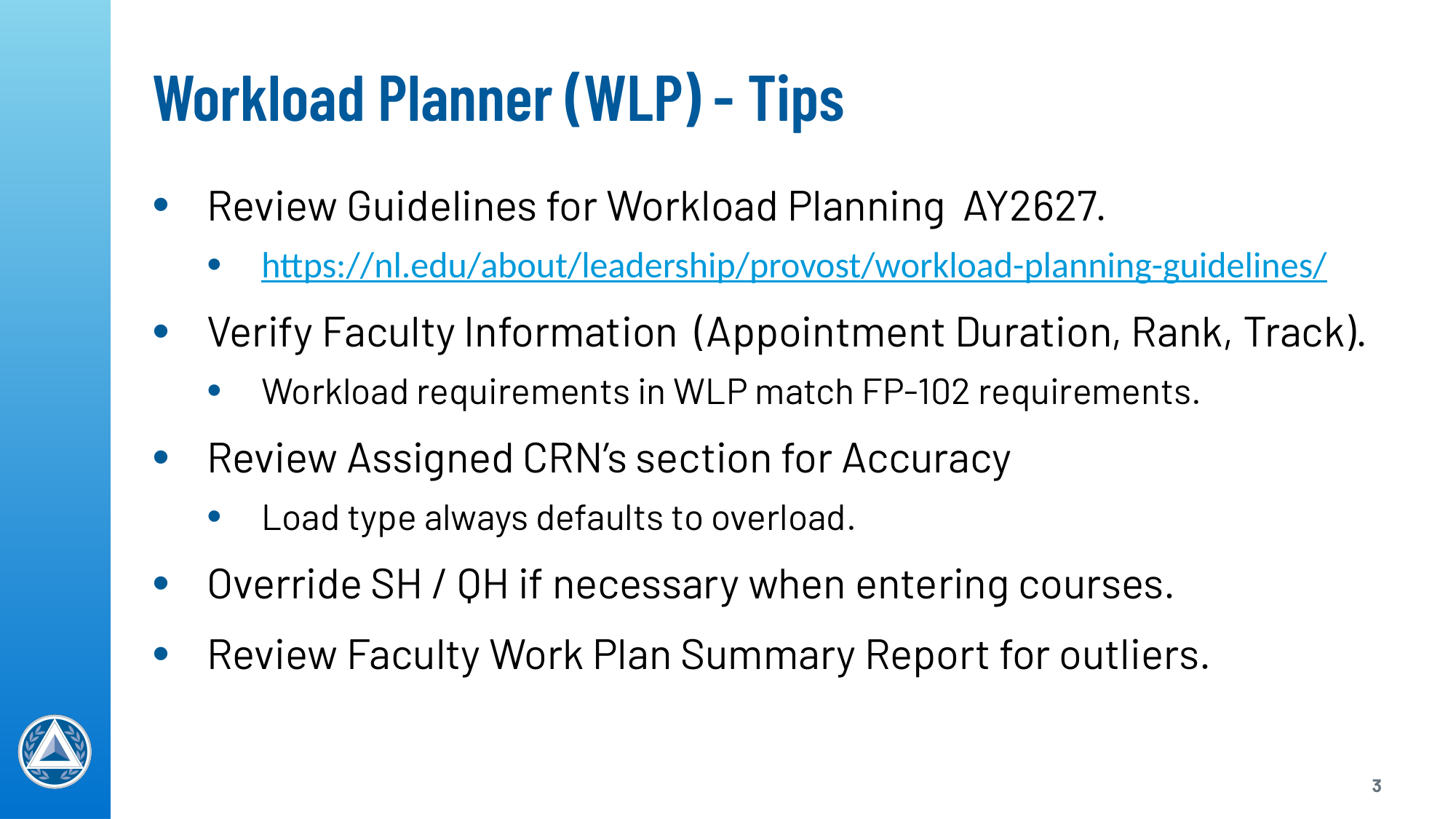

# Workload Planner (WLP) - Tips
Review Guidelines for Workload Planning  AY2627.
https://nl.edu/about/leadership/provost/workload-planning-guidelines/
Verify Faculty Information  (Appointment Duration, Rank, Track).
Workload requirements in WLP match FP-102 requirements.
Review Assigned CRN’s section for Accuracy
Load type always defaults to overload.
Override SH / QH if necessary when entering courses.
Review Faculty Work Plan Summary Report for outliers.